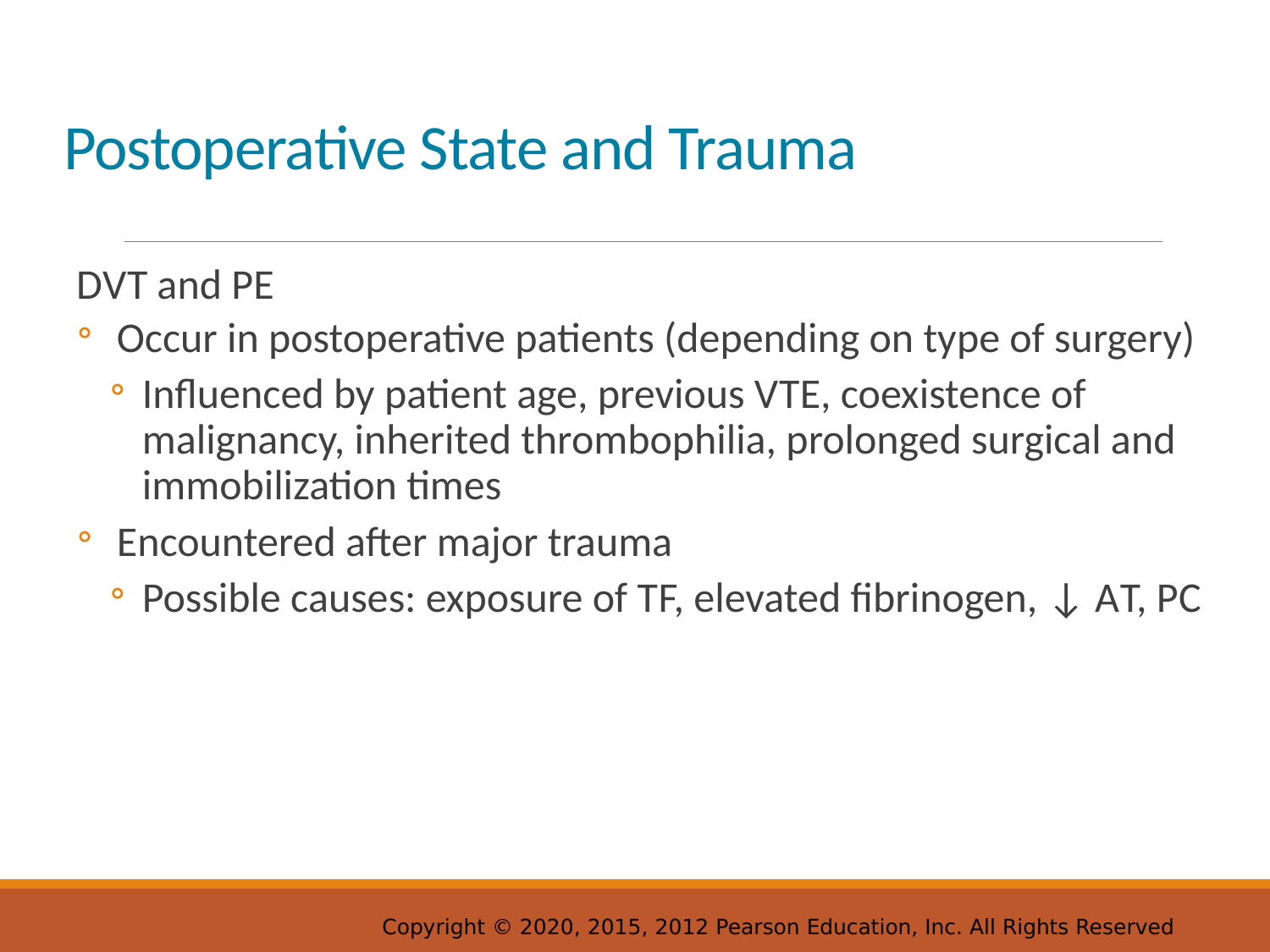

# Postoperative State and Trauma
D V T and P E
Occur in postoperative patients (depending on type of surgery)
Influenced by patient age, previous V T E, coexistence of malignancy, inherited thrombophilia, prolonged surgical and immobilization times
Encountered after major trauma
Possible causes: exposure of T F, elevated fibrinogen, ↓ A T, P C